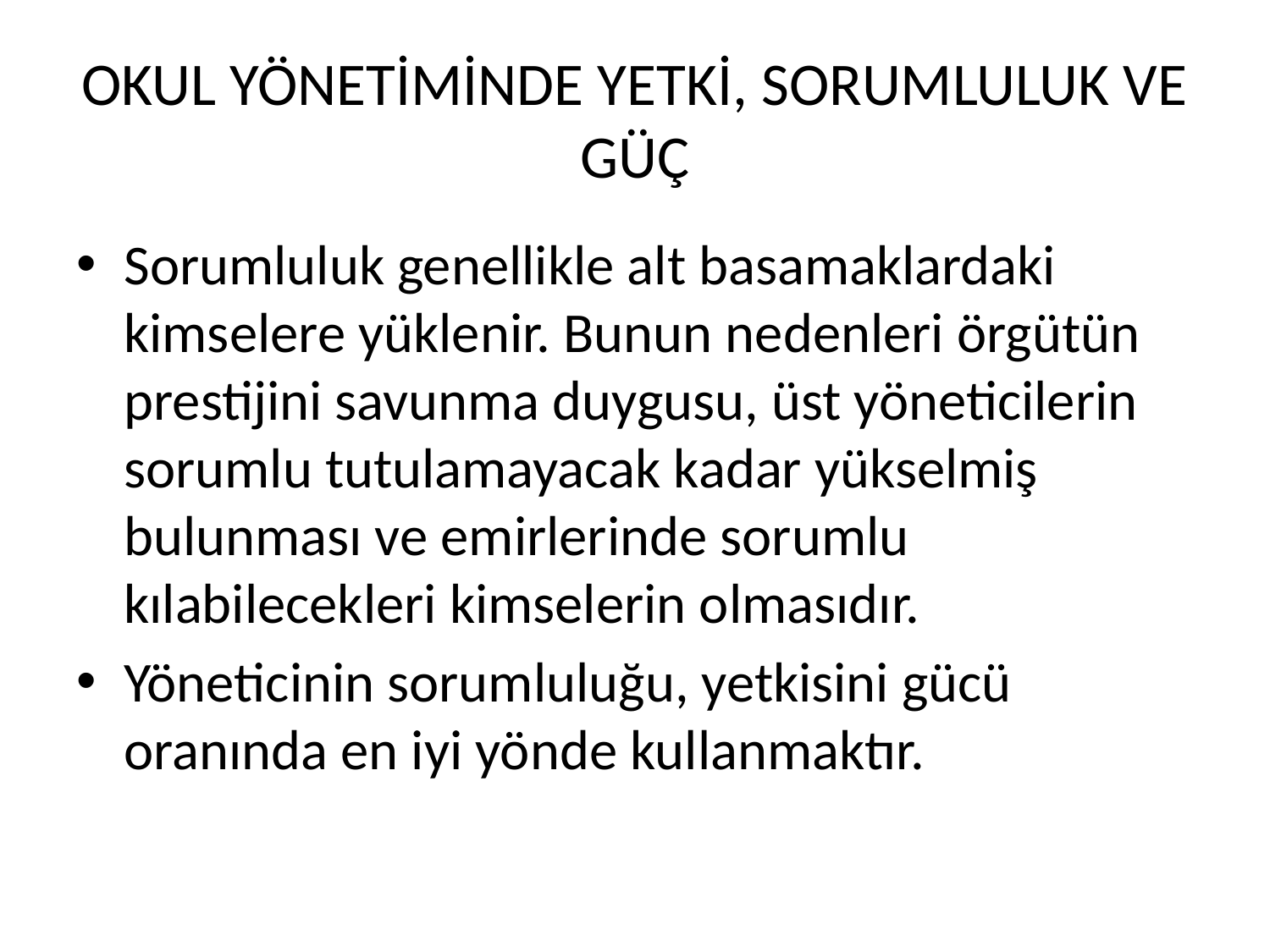

# OKUL YÖNETİMİNDE YETKİ, SORUMLULUK VE GÜÇ
Sorumluluk genellikle alt basamaklardaki kimselere yüklenir. Bunun nedenleri örgütün prestijini savunma duygusu, üst yöneticilerin sorumlu tutulamayacak kadar yükselmiş bulunması ve emirlerinde sorumlu kılabilecekleri kimselerin olmasıdır.
Yöneticinin sorumluluğu, yetkisini gücü oranında en iyi yönde kullanmaktır.